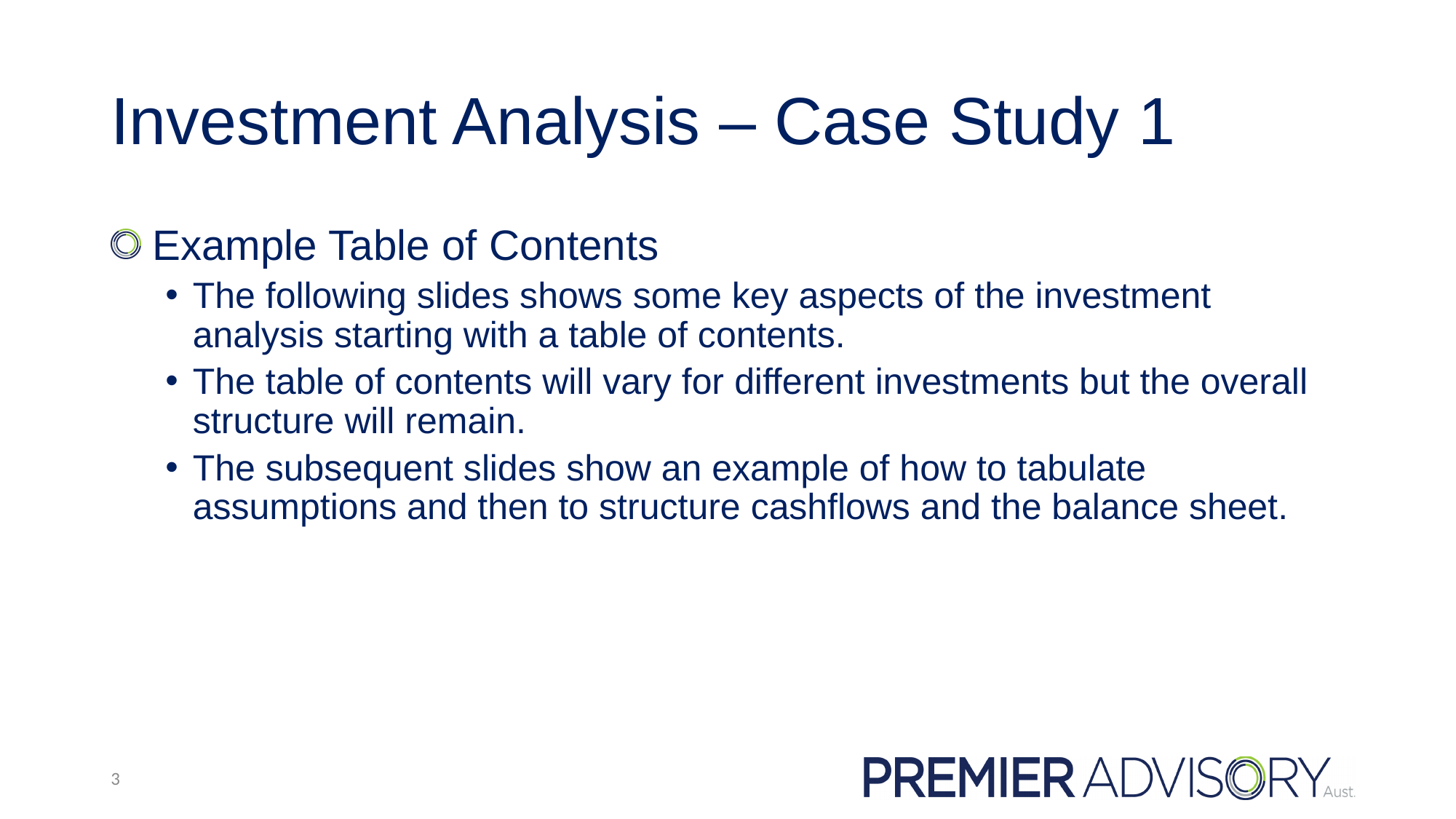

# Investment Analysis – Case Study 1
 Example Table of Contents
The following slides shows some key aspects of the investment analysis starting with a table of contents.
The table of contents will vary for different investments but the overall structure will remain.
The subsequent slides show an example of how to tabulate assumptions and then to structure cashflows and the balance sheet.

3